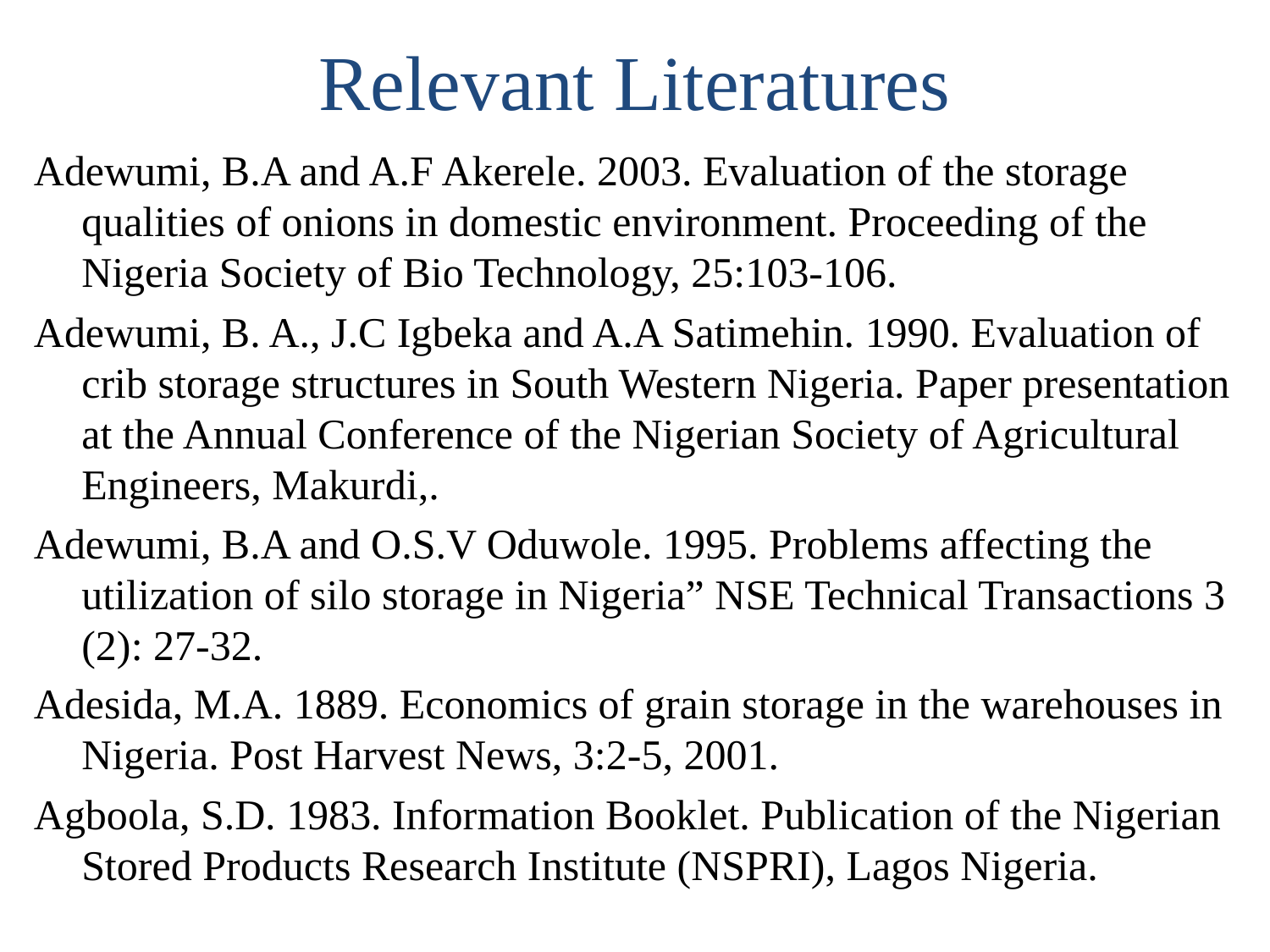

# Relevant Literatures
Adewumi, B.A and A.F Akerele. 2003. Evaluation of the storage qualities of onions in domestic environment. Proceeding of the Nigeria Society of Bio Technology, 25:103-106.
Adewumi, B. A., J.C Igbeka and A.A Satimehin. 1990. Evaluation of crib storage structures in South Western Nigeria. Paper presentation at the Annual Conference of the Nigerian Society of Agricultural Engineers, Makurdi,.
Adewumi, B.A and O.S.V Oduwole. 1995. Problems affecting the utilization of silo storage in Nigeria” NSE Technical Transactions 3 (2): 27-32.
Adesida, M.A. 1889. Economics of grain storage in the warehouses in Nigeria. Post Harvest News, 3:2-5, 2001.
Agboola, S.D. 1983. Information Booklet. Publication of the Nigerian Stored Products Research Institute (NSPRI), Lagos Nigeria.